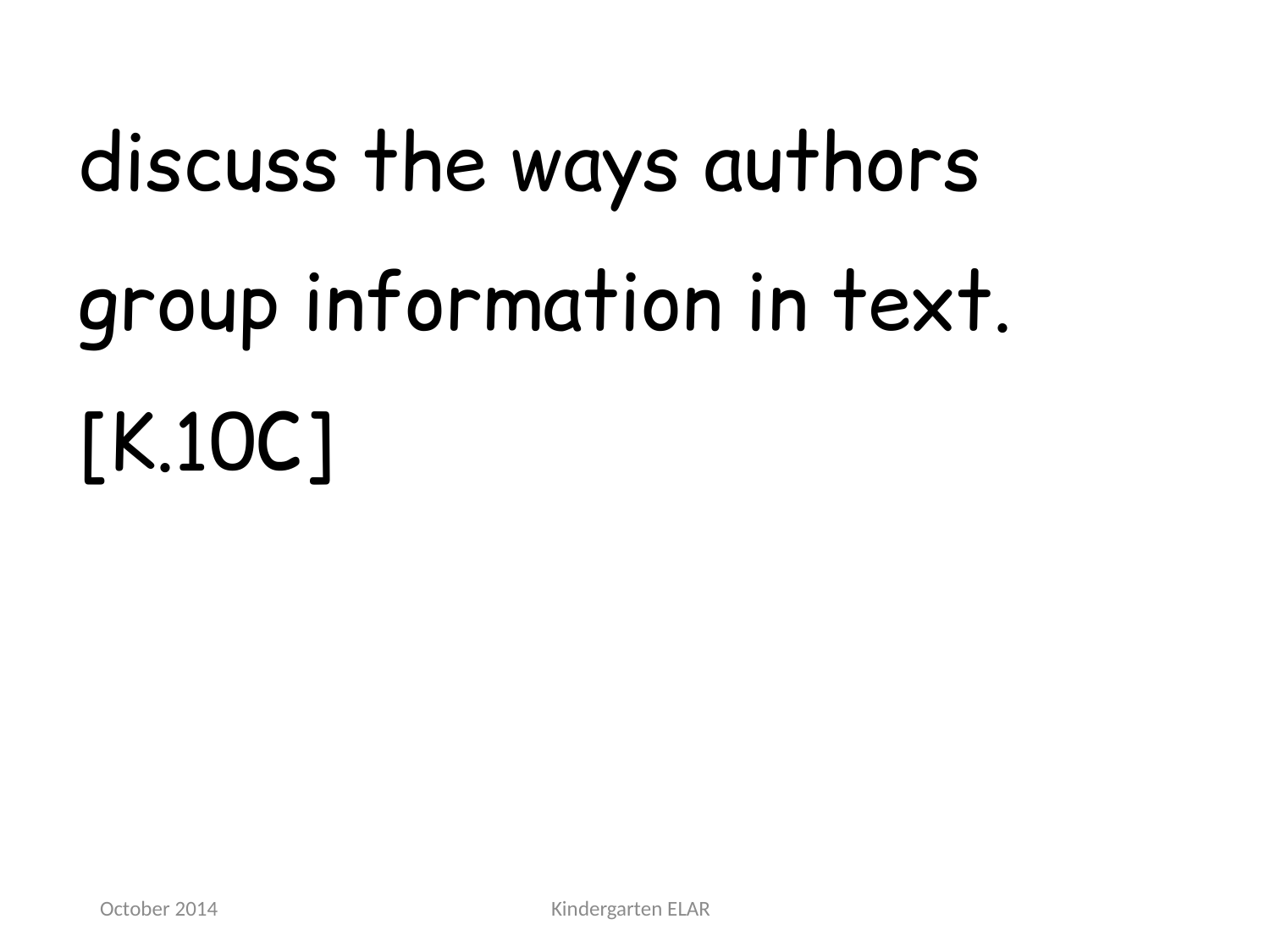

discuss the ways authors group information in text.[K.10C]
October 2014
Kindergarten ELAR